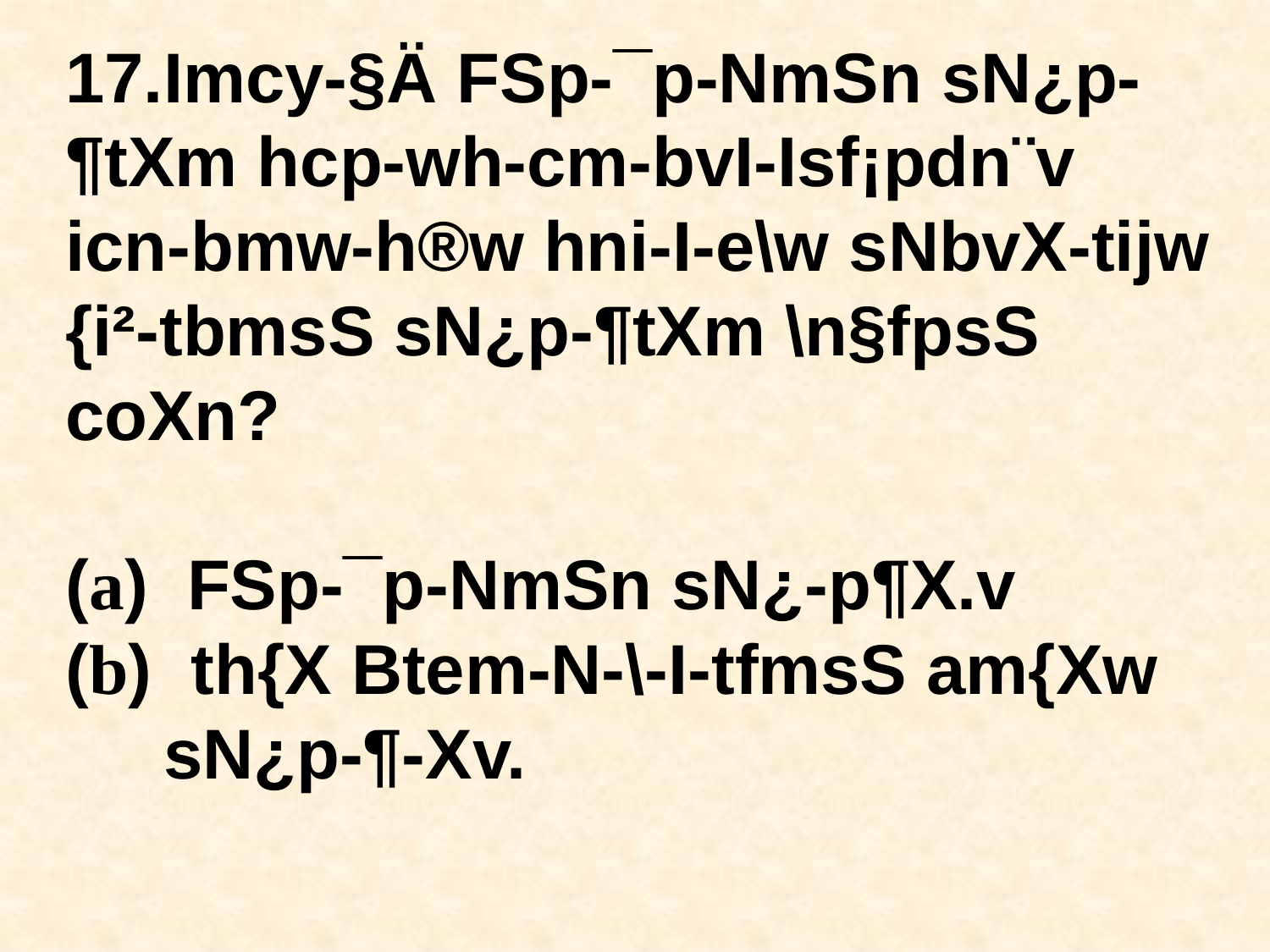

# 17.Imcy-§Ä FSp-¯p-NmSn sN¿p-¶tXm hcp-wh-cm-bvI-Isf¡pdn¨v icn-bmw-h®w hni-I-e\w sNbvX-tijw {i²-tbmsS sN¿p-¶tXm \n§fpsS coXn? (a)  FSp-¯p-NmSn sN¿-p¶X.v (b)  th­{X Btem-N-\-I-tfmsS am{Xw sN¿p-¶-Xv.